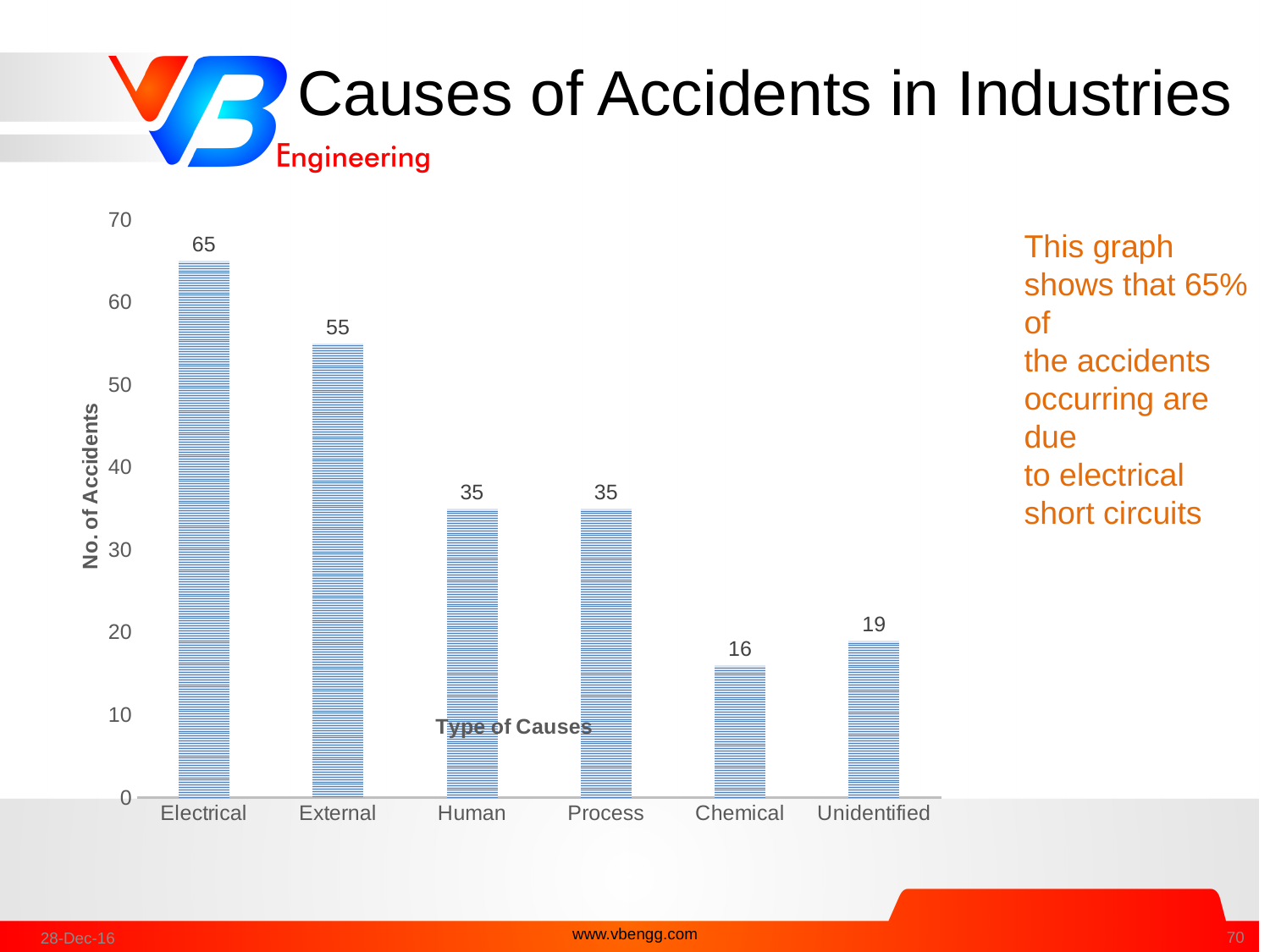

### Chart

| Category |  |
|---|---|
| Electrical | 65.0 |
| External | 55.0 |
| Human | 35.0 |
| Process | 35.0 |
| Chemical | 16.0 |
| Unidentified | 19.0 |
# Causes of Accidents in Industries
This graph shows that 65% of
the accidents occurring are due
to electrical short circuits
www.vbengg.com
28-Dec-16
70